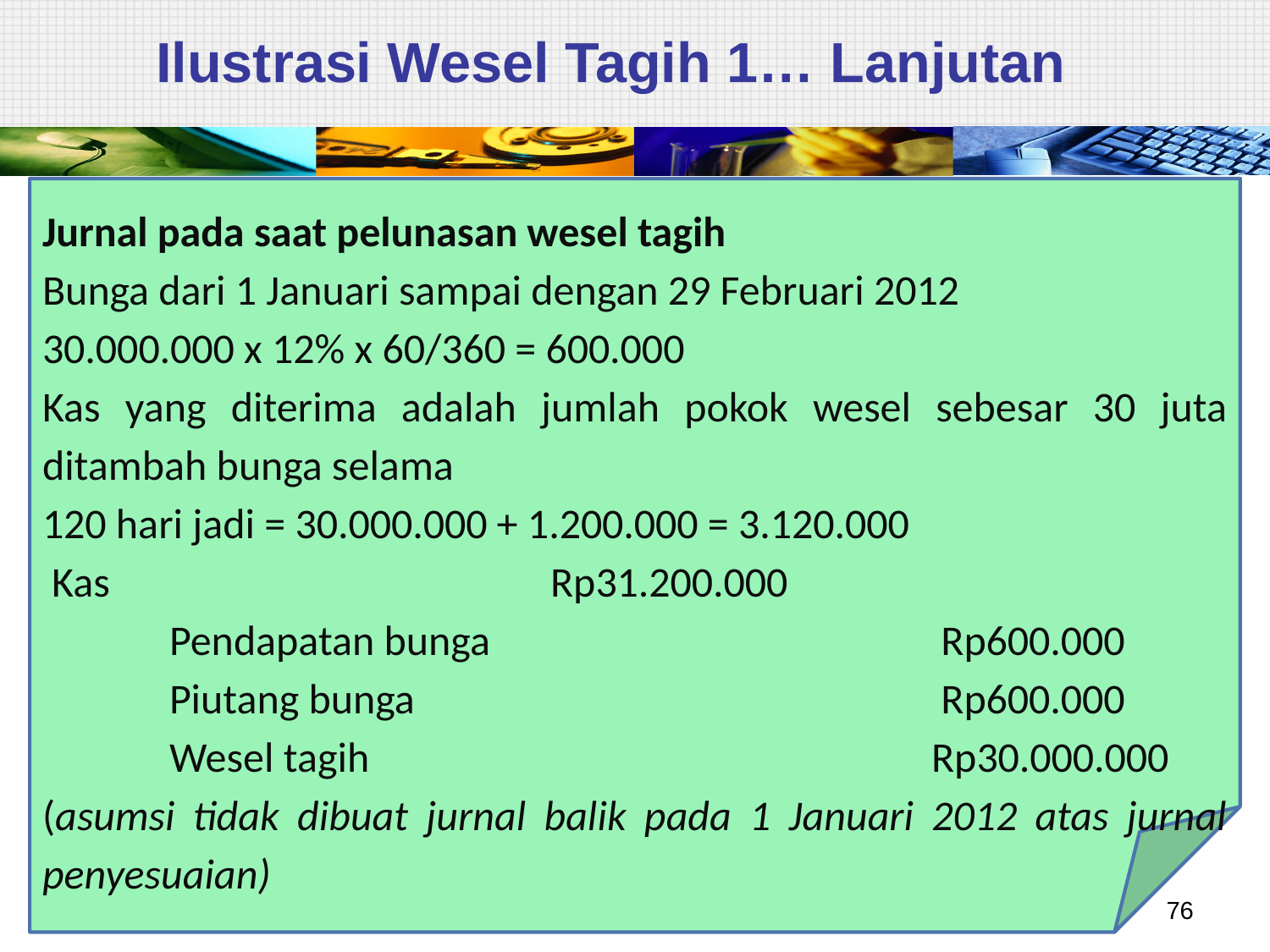

# Ilustrasi Wesel Tagih 1… Lanjutan

Jurnal pada saat pelunasan wesel tagih
Bunga dari 1 Januari sampai dengan 29 Februari 2012
30.000.000 x 12% x 60/360 = 600.000
Kas yang diterima adalah jumlah pokok wesel sebesar 30 juta ditambah bunga selama
120 hari jadi = 30.000.000 + 1.200.000 = 3.120.000
 Kas				Rp31.200.000
	Pendapatan bunga				 Rp600.000
	Piutang bunga					 Rp600.000
	Wesel tagih					Rp30.000.000
(asumsi tidak dibuat jurnal balik pada 1 Januari 2012 atas jurnal penyesuaian)

76